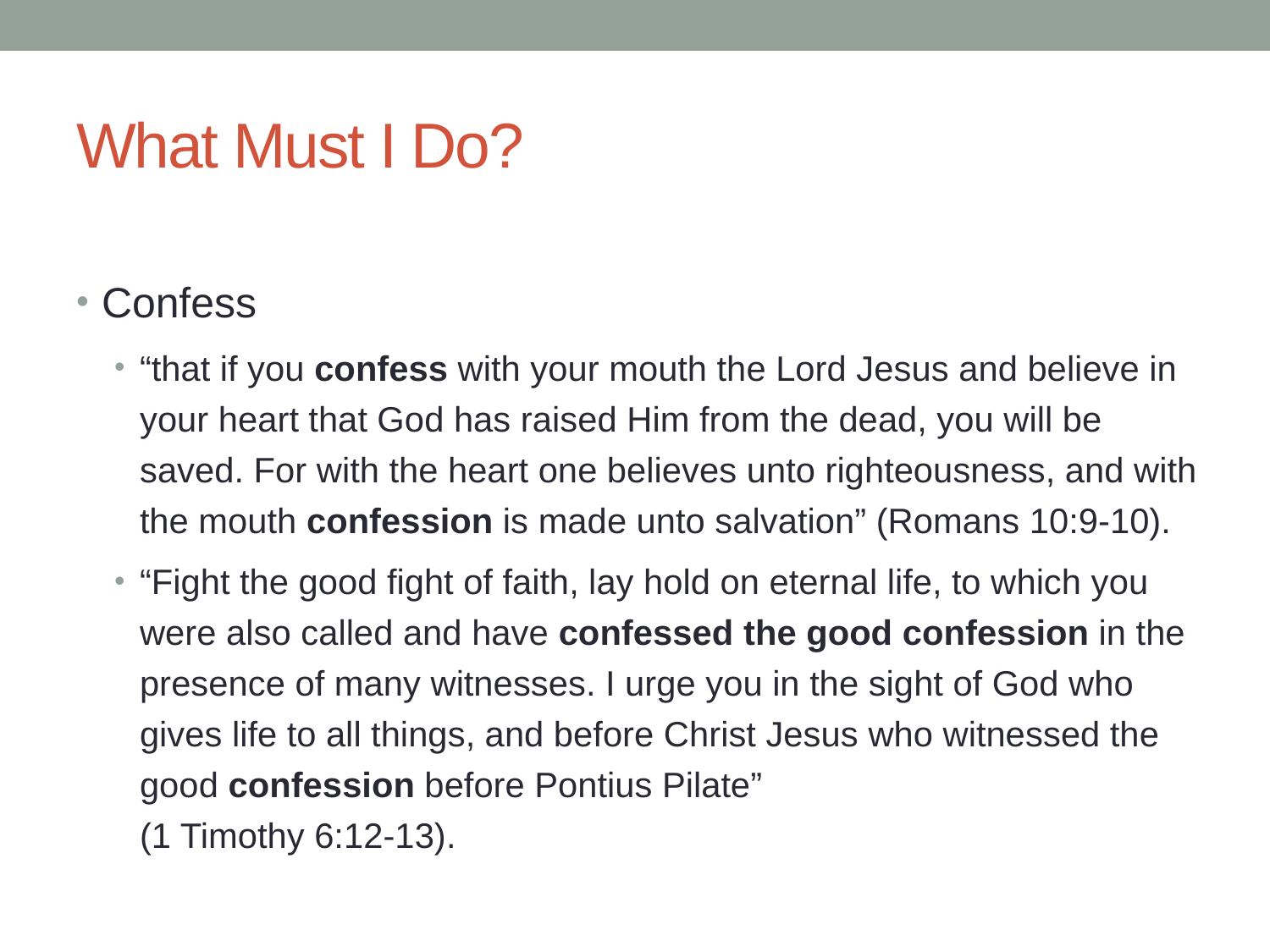

# What Must I Do?
Confess
“that if you confess with your mouth the Lord Jesus and believe in your heart that God has raised Him from the dead, you will be saved. For with the heart one believes unto righteousness, and with the mouth confession is made unto salvation” (Romans 10:9-10).
“Fight the good fight of faith, lay hold on eternal life, to which you were also called and have confessed the good confession in the presence of many witnesses. I urge you in the sight of God who gives life to all things, and before Christ Jesus who witnessed the good confession before Pontius Pilate”
(1 Timothy 6:12-13).